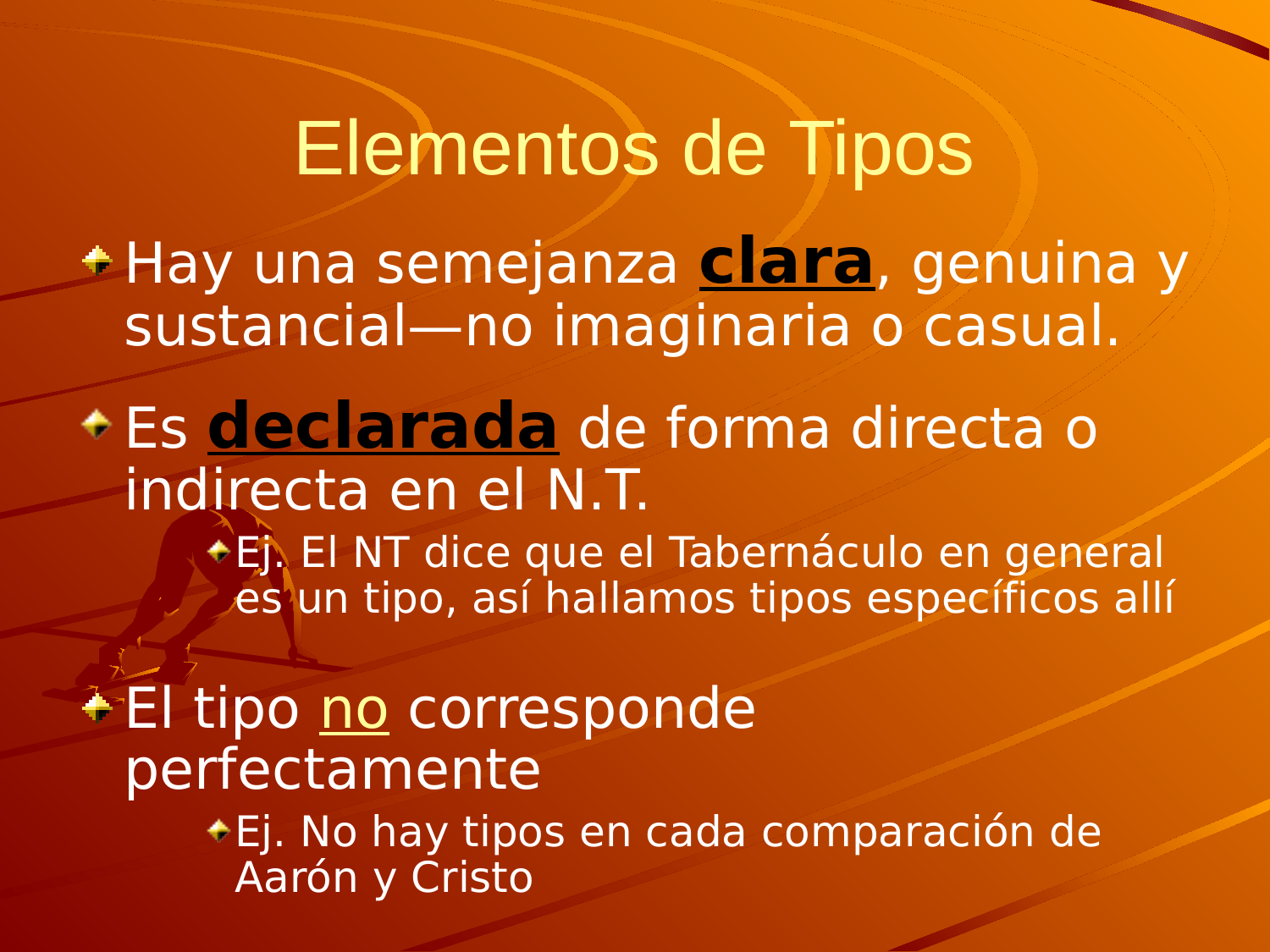

# Elementos de Tipos
Hay una semejanza clara, genuina y sustancial—no imaginaria o casual.

Es declarada de forma directa o indirecta en el N.T.
Ej. El NT dice que el Tabernáculo en general es un tipo, así hallamos tipos específicos allí

El tipo no corresponde perfectamente
Ej. No hay tipos en cada comparación de Aarón y Cristo